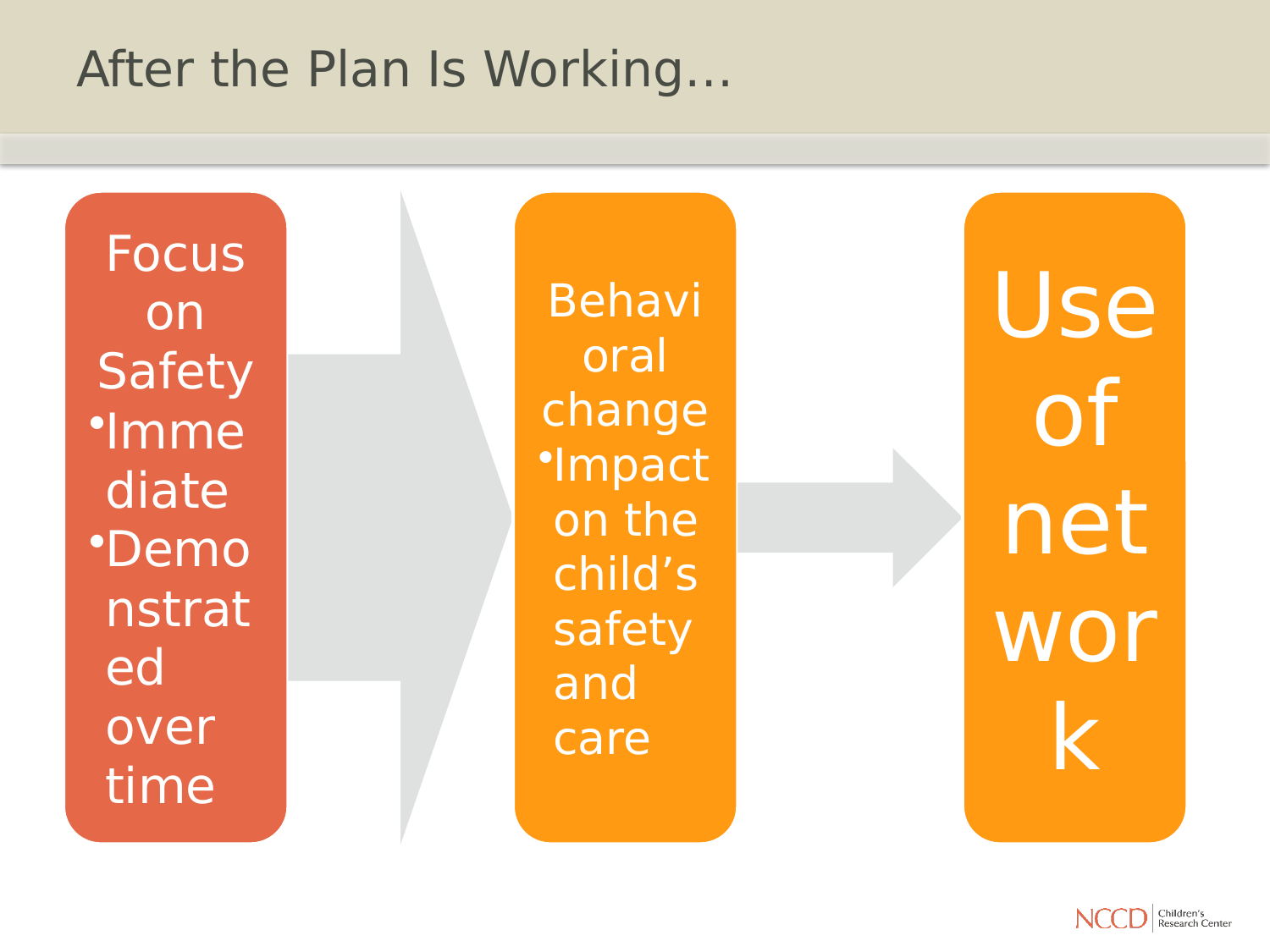

# After the Plan Is Working…
Focus on Safety
Behavioral change
Use of network
Immediate
Demonstrated over time
Impact on the child’s safety and care